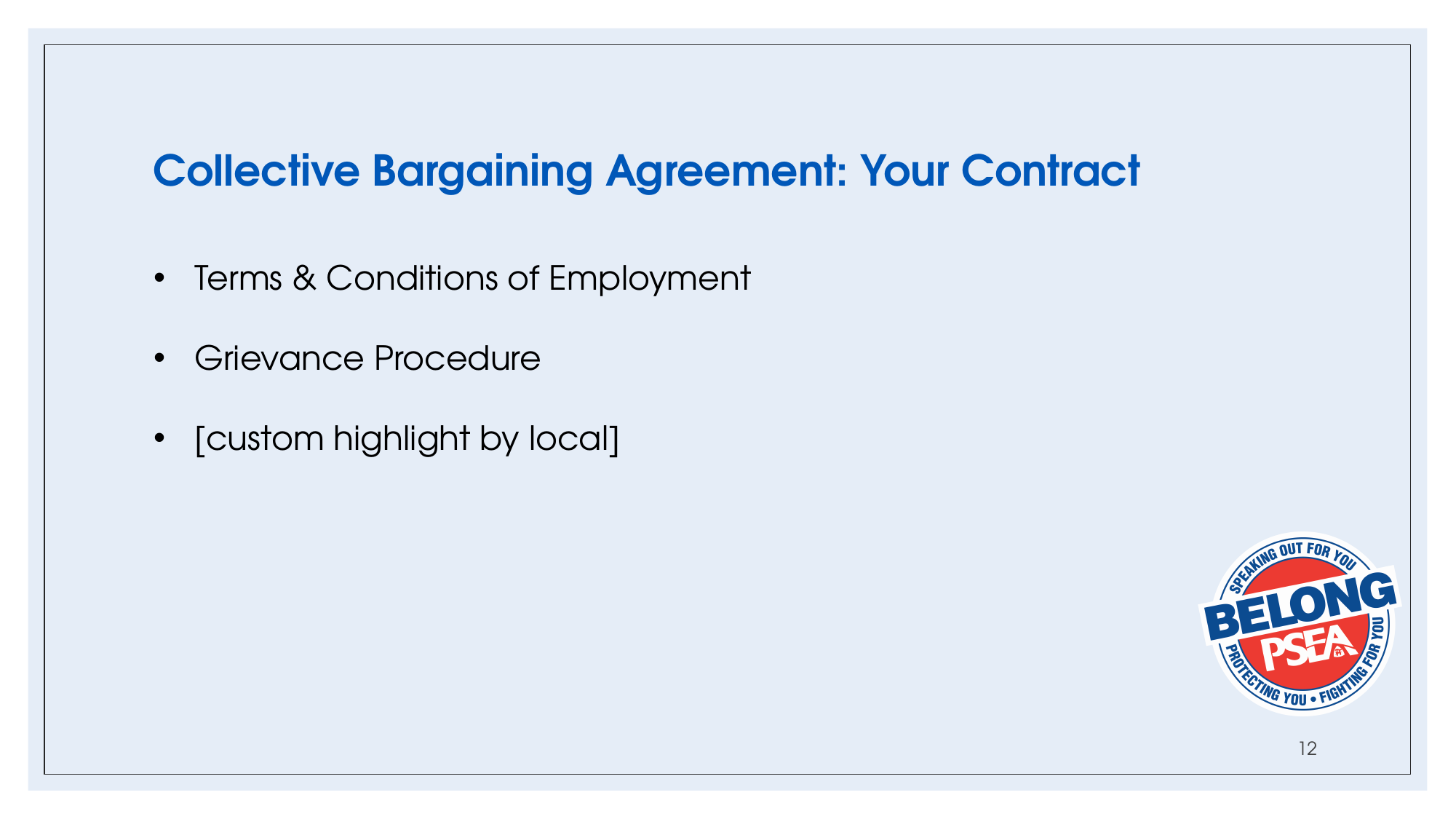

Collective Bargaining Agreement: Your Contract
Terms & Conditions of Employment
Grievance Procedure
[custom highlight by local]

12